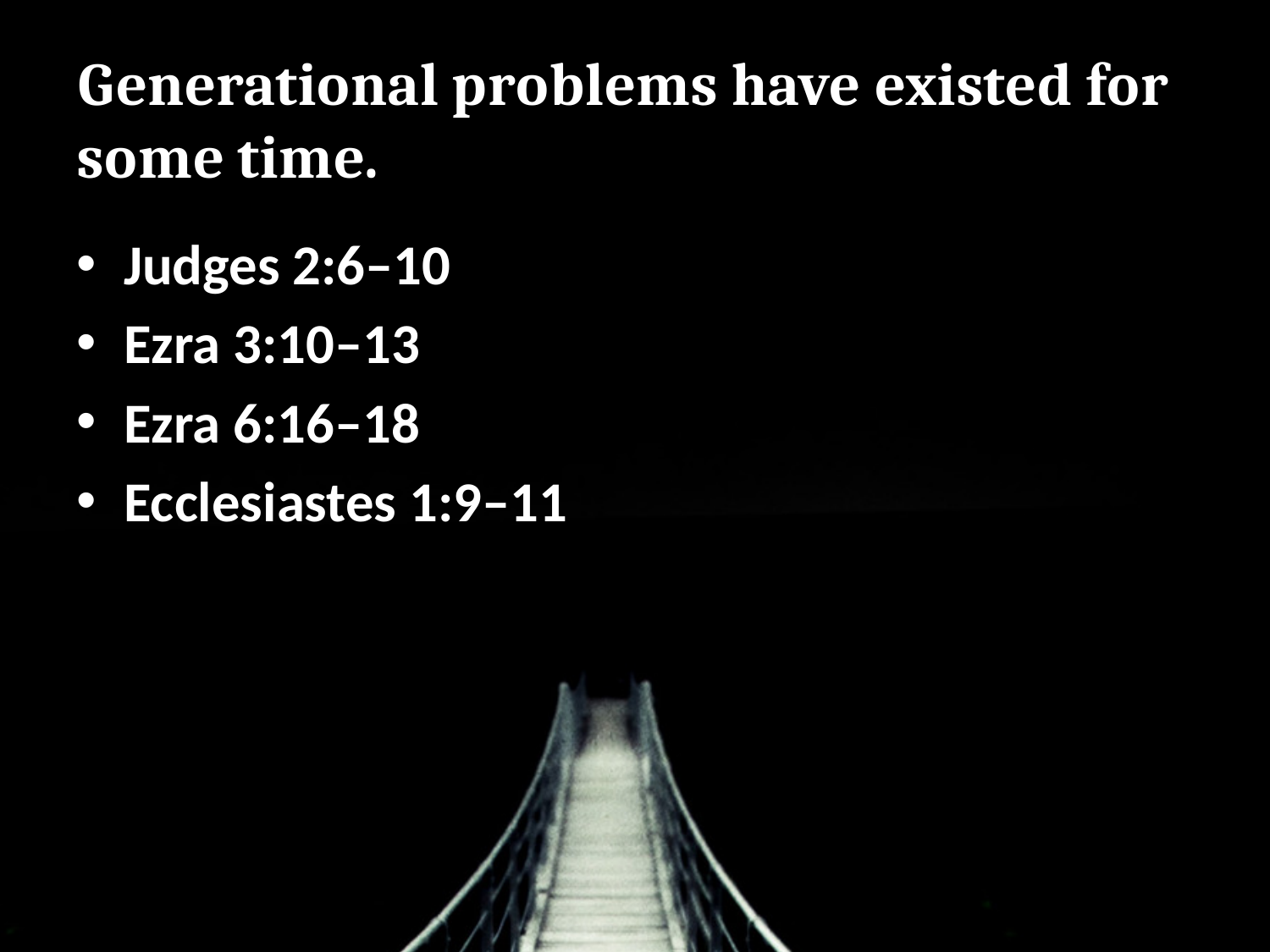

# Generational problems have existed for some time.
Judges 2:6–10
Ezra 3:10–13
Ezra 6:16–18
Ecclesiastes 1:9–11